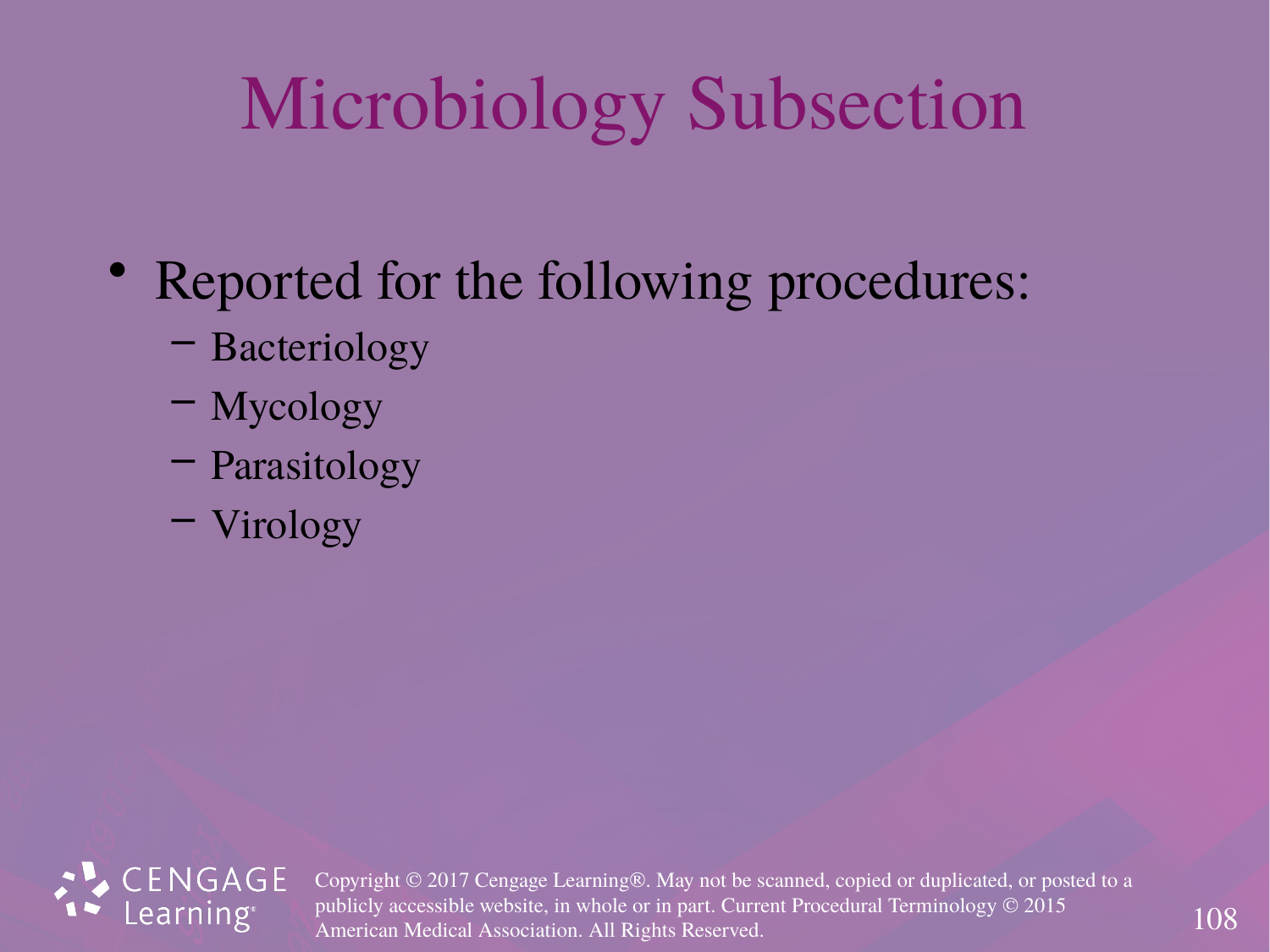

# Microbiology Subsection
Reported for the following procedures:
Bacteriology
Mycology
Parasitology
Virology